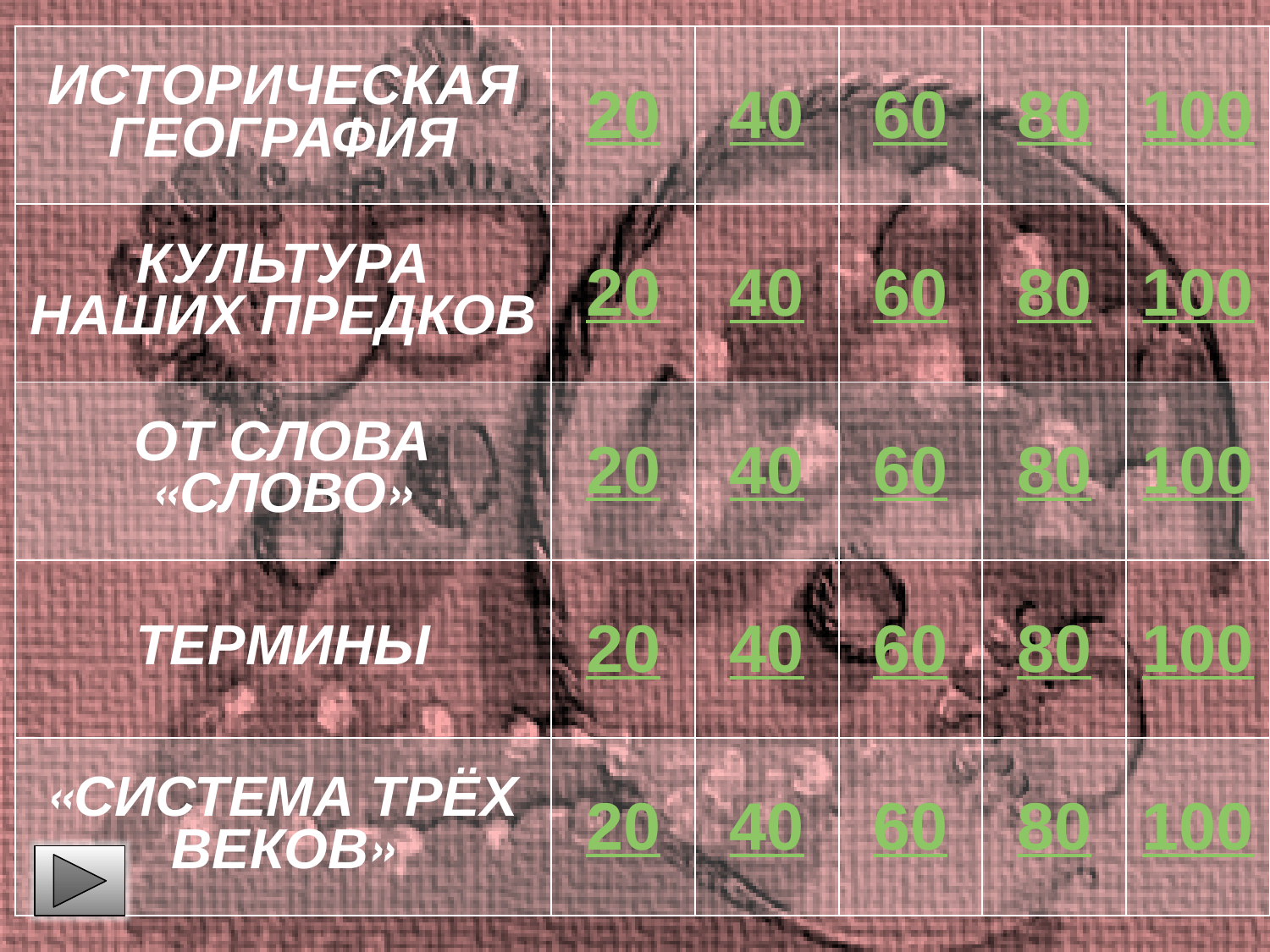

| ИСТОРИЧЕСКАЯ ГЕОГРАФИЯ | 20 | 40 | 60 | 80 | 100 |
| --- | --- | --- | --- | --- | --- |
| КУЛЬТУРА НАШИХ ПРЕДКОВ | 20 | 40 | 60 | 80 | 100 |
| ОТ СЛОВА «СЛОВО» | 20 | 40 | 60 | 80 | 100 |
| ТЕРМИНЫ | 20 | 40 | 60 | 80 | 100 |
| «СИСТЕМА ТРЁХ ВЕКОВ» | 20 | 40 | 60 | 80 | 100 |